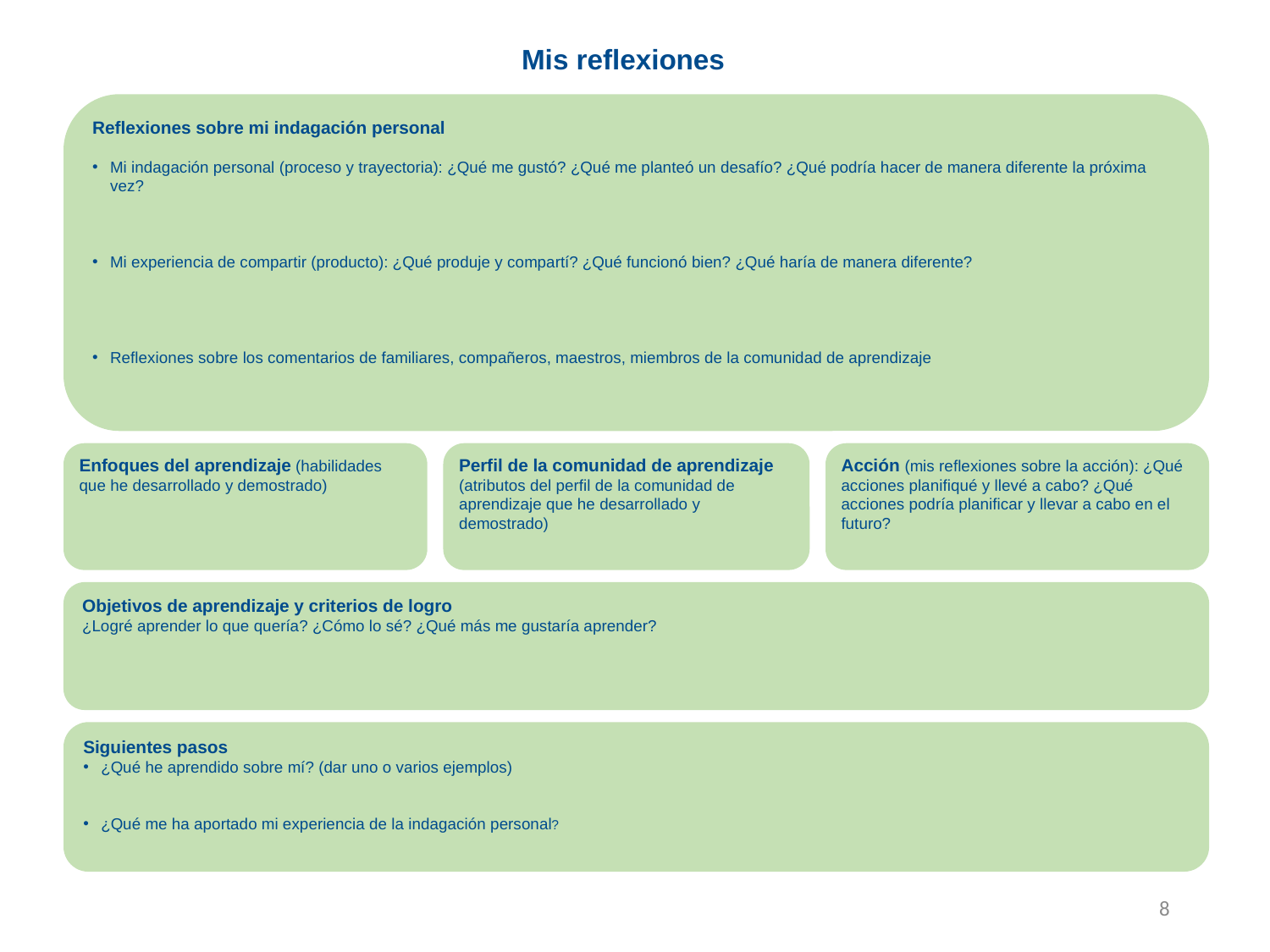

Mis reflexiones
Reflexiones sobre mi indagación personal

Mi indagación personal (proceso y trayectoria): ¿Qué me gustó? ¿Qué me planteó un desafío? ¿Qué podría hacer de manera diferente la próxima vez?

Mi experiencia de compartir (producto): ¿Qué produje y compartí? ¿Qué funcionó bien? ¿Qué haría de manera diferente?

Reflexiones sobre los comentarios de familiares, compañeros, maestros, miembros de la comunidad de aprendizaje

Enfoques del aprendizaje (habilidades que he desarrollado y demostrado)
Perfil de la comunidad de aprendizaje (atributos del perfil de la comunidad de aprendizaje que he desarrollado y demostrado)
Acción (mis reflexiones sobre la acción): ¿Qué acciones planifiqué y llevé a cabo? ¿Qué acciones podría planificar y llevar a cabo en el futuro?
Objetivos de aprendizaje y criterios de logro
¿Logré aprender lo que quería? ¿Cómo lo sé? ¿Qué más me gustaría aprender?

Siguientes pasos
¿Qué he aprendido sobre mí? (dar uno o varios ejemplos)

¿Qué me ha aportado mi experiencia de la indagación personal?
8